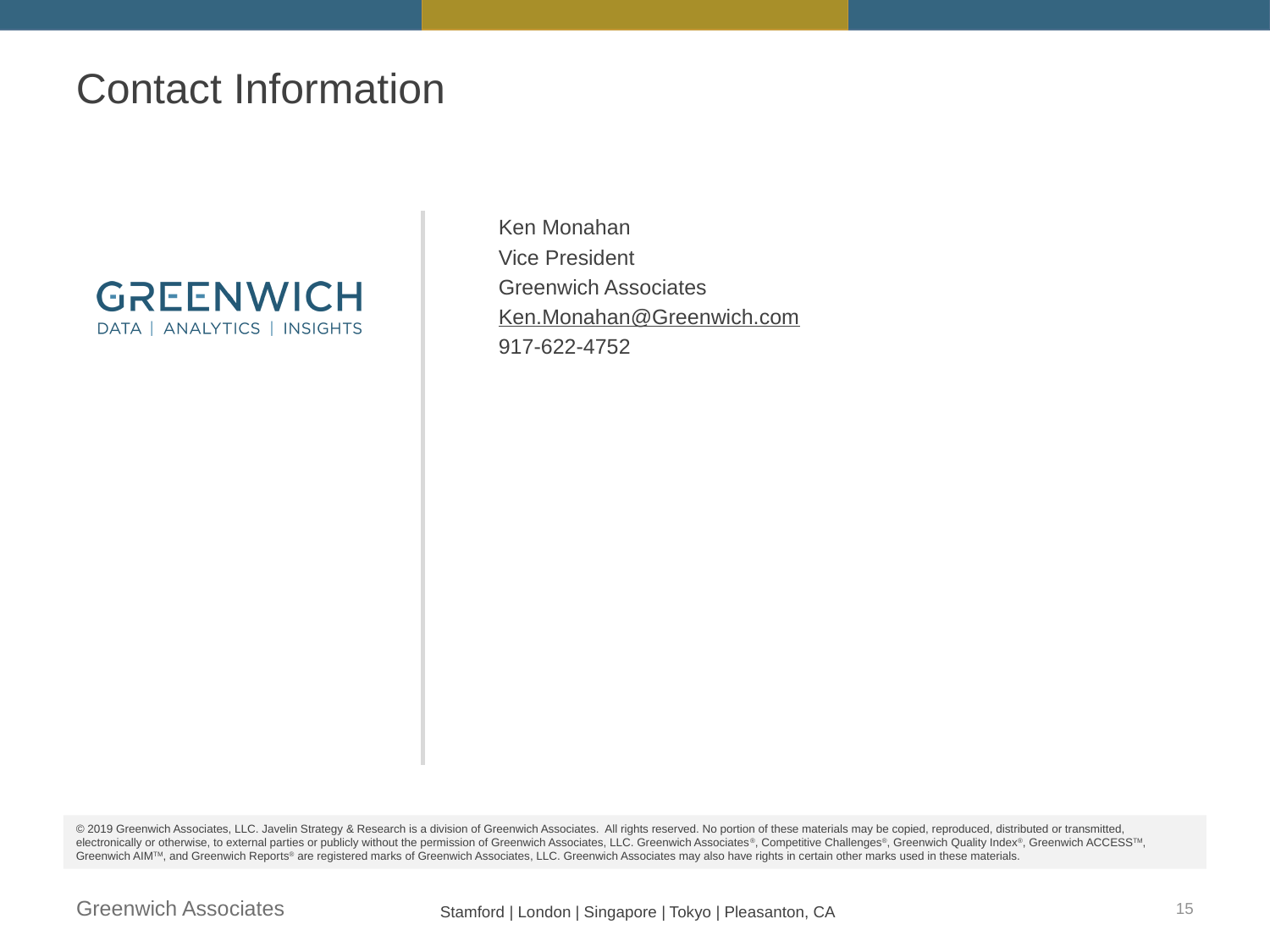

Ken Monahan
Vice President
Greenwich Associates
Ken.Monahan@Greenwich.com
917-622-4752

Greenwich Associates
15